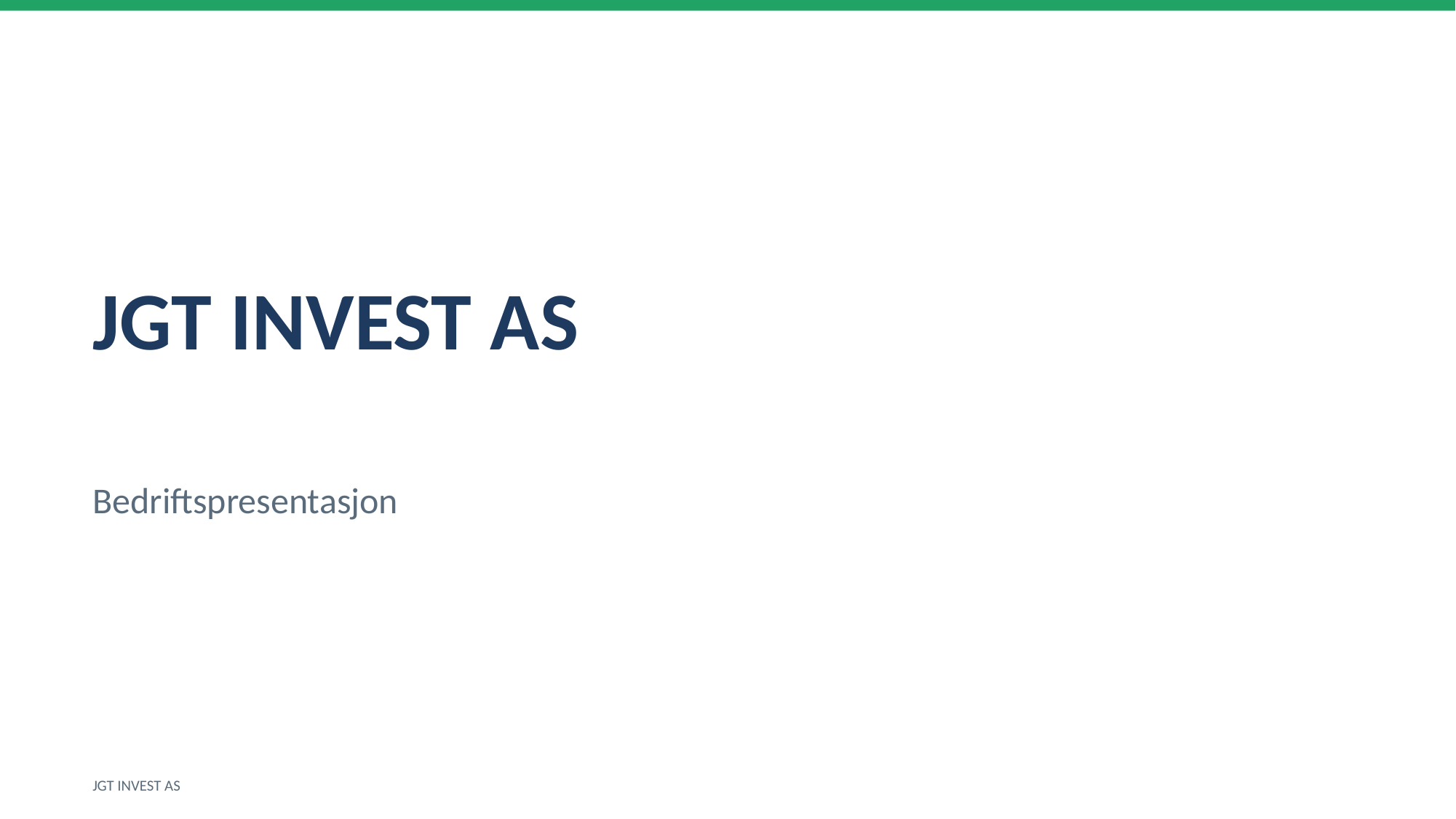

JGT INVEST AS
Bedriftspresentasjon
JGT INVEST AS